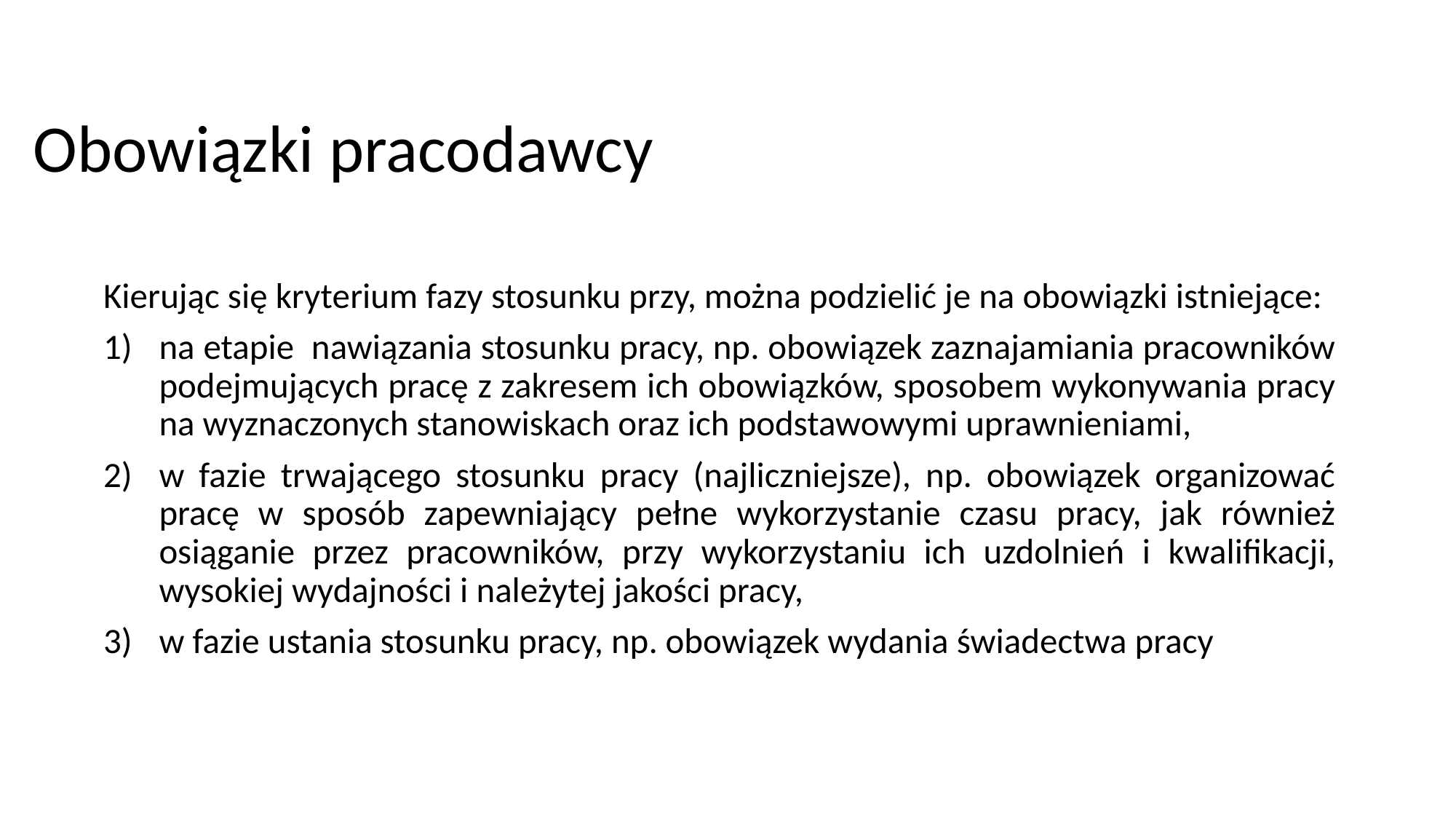

# Obowiązki pracodawcy

Kierując się kryterium fazy stosunku przy, można podzielić je na obowiązki istniejące:
na etapie  nawiązania stosunku pracy, np. obowiązek zaznajamiania pracowników podejmujących pracę z zakresem ich obowiązków, sposobem wykonywania pracy na wyznaczonych stanowiskach oraz ich podstawowymi uprawnieniami,
w fazie trwającego stosunku pracy (najliczniejsze), np. obowiązek organizować pracę w sposób zapewniający pełne wykorzystanie czasu pracy, jak również osiąganie przez pracowników, przy wykorzystaniu ich uzdolnień i kwalifikacji, wysokiej wydajności i należytej jakości pracy,
w fazie ustania stosunku pracy, np. obowiązek wydania świadectwa pracy